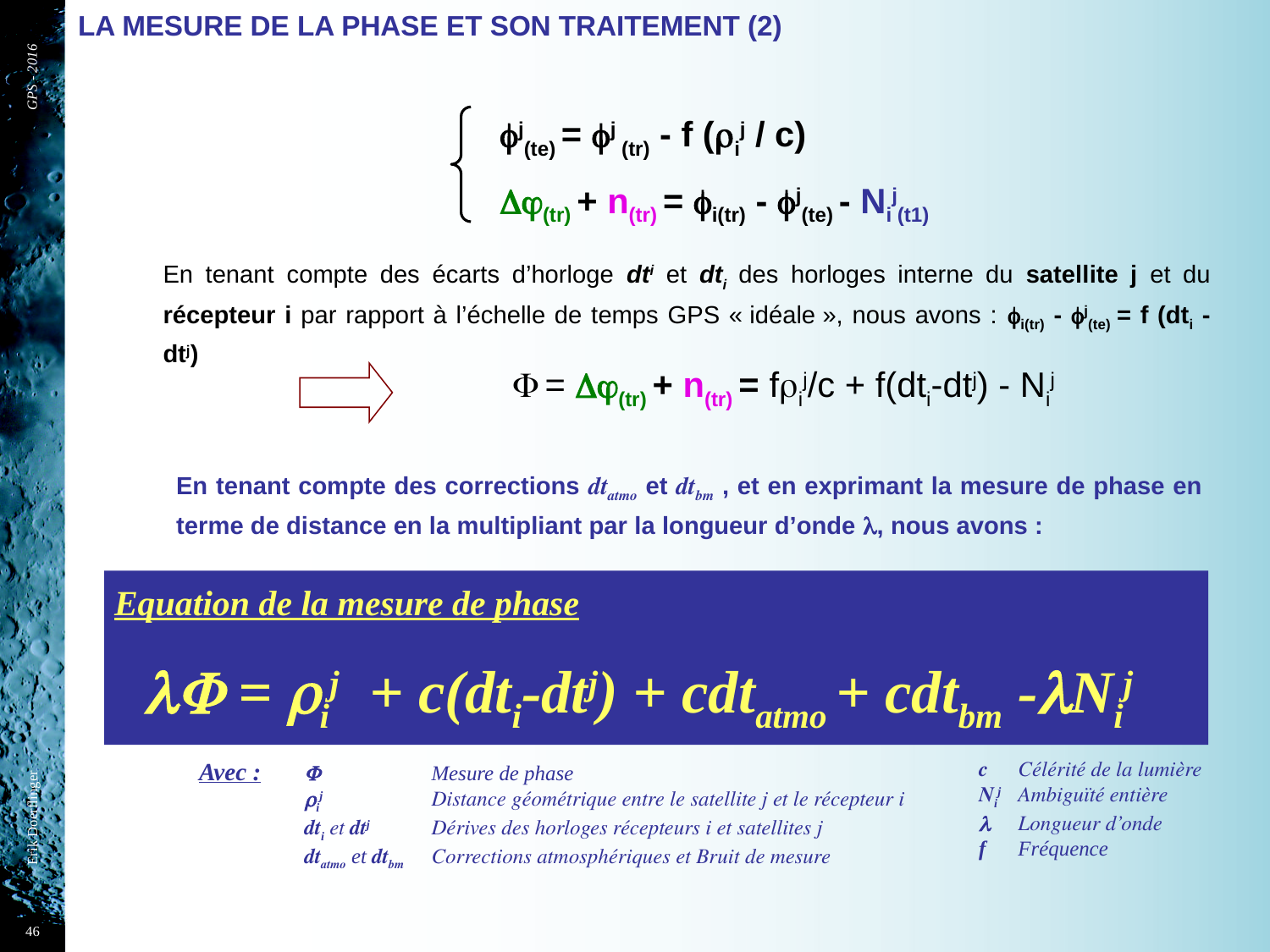

# LA MESURE DE LA PHASE ET SON TRAITEMENT (2)
GPS - 2016
φj(te) = φj (tr) - f (ρij / c)
Δϕ(tr) + n(tr) = φi(tr) - φj(te) - Nij(t1)

En tenant compte des écarts d’horloge dti et dti des horloges interne du satellite j et du récepteur i par rapport à l’échelle de temps GPS « idéale », nous avons : φi(tr) - φj(te) = f (dti - dtj)

Φ = Δϕ(tr) + n(tr) = fρij/c + f(dti-dtj) - Nij

En tenant compte des corrections dtatmo et dtbm , et en exprimant la mesure de phase en terme de distance en la multipliant par la longueur d’onde λ, nous avons :
Equation de la mesure de phase
 λΦ = ρij  + c(dti-dtj) + cdtatmo + cdtbm -λNij
Avec :	Φ	Mesure de phase
	ρij	Distance géométrique entre le satellite j et le récepteur i
	dti et dtj 	Dérives des horloges récepteurs i et satellites j
	dtatmo et dtbm	Corrections atmosphériques et Bruit de mesure
c	Célérité de la lumière
Nij	Ambiguïté entière
λ	Longueur d’onde
f	Fréquence
Erik Doerflinger
46